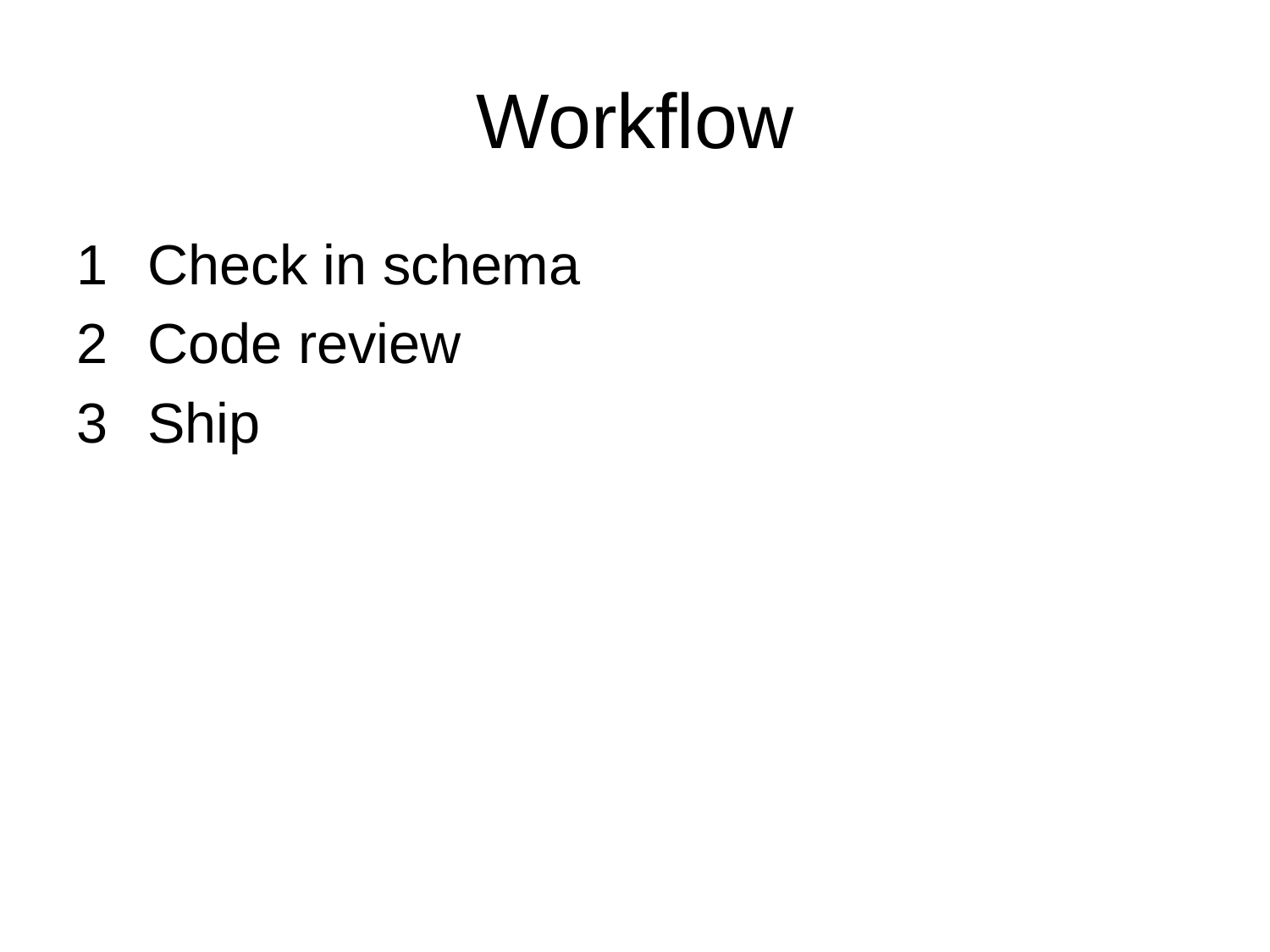

# Workflow
Check in schema
Code review
Ship